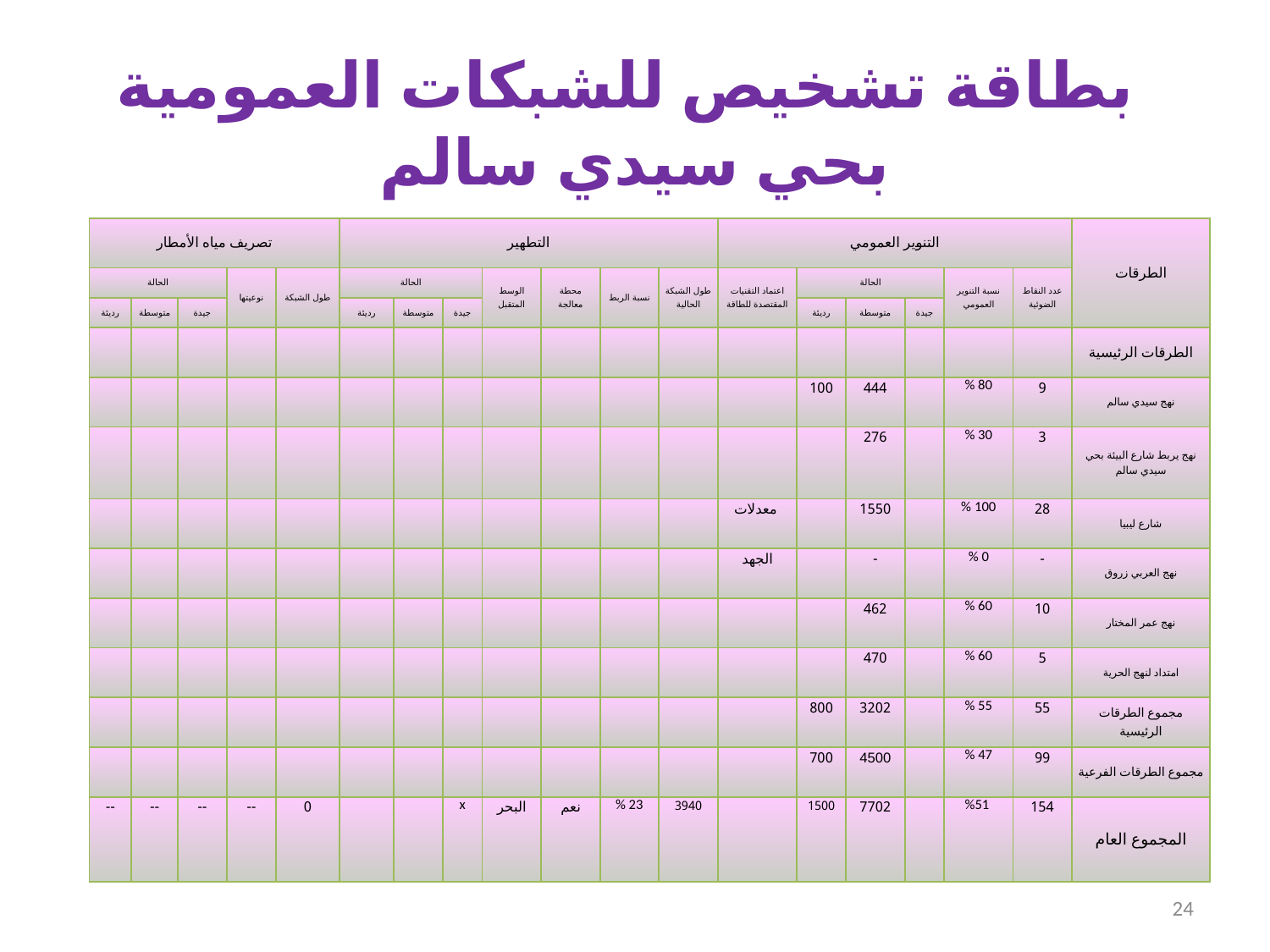

# بطاقة تشخيص للشبكات العمومية بحي سيدي سالم
| تصريف مياه الأمطار |  |  |  |  | التطهير |  |  |  |  |  |  | التنوير العمومي |  |  |  |  |  | الطرقات |
| --- | --- | --- | --- | --- | --- | --- | --- | --- | --- | --- | --- | --- | --- | --- | --- | --- | --- | --- |
| الحالة |  |  | نوعيتها | طول الشبكة | الحالة |  |  | الوسط المتقبل | محطة معالجة | نسبة الربط | طول الشبكة الحالية | اعتماد التقنيات المقتصدة للطاقة | الحالة |  |  | نسبة التنوير العمومي | عدد النقاط الضوئية |  |
| رديئة | متوسطة | جيدة |  |  | رديئة | متوسطة | جيدة |  |  |  |  |  | رديئة | متوسطة | جيدة |  |  |  |
|  |  |  |  |  |  |  |  |  |  |  |  |  |  |  |  |  |  | الطرقات الرئيسية |
|  |  |  |  |  |  |  |  |  |  |  |  |  | 100 | 444 |  | % 80 | 9 | نهج سيدي سالم |
|  |  |  |  |  |  |  |  |  |  |  |  |  |  | 276 |  | % 30 | 3 | نهج يربط شارع البيئة بحي سيدي سالم |
|  |  |  |  |  |  |  |  |  |  |  |  | معدلات |  | 1550 |  | % 100 | 28 | شارع ليبيا |
|  |  |  |  |  |  |  |  |  |  |  |  | الجهد |  | - |  | % 0 | - | نهج العربي زروق |
|  |  |  |  |  |  |  |  |  |  |  |  |  |  | 462 |  | % 60 | 10 | نهج عمر المختار |
|  |  |  |  |  |  |  |  |  |  |  |  |  |  | 470 |  | % 60 | 5 | امتداد لنهج الحرية |
|  |  |  |  |  |  |  |  |  |  |  |  |  | 800 | 3202 |  | % 55 | 55 | مجموع الطرقات الرئيسية |
|  |  |  |  |  |  |  |  |  |  |  |  |  | 700 | 4500 |  | % 47 | 99 | مجموع الطرقات الفرعية |
| -- | -- | -- | -- | 0 |  |  | x | البحر | نعم | % 23 | 3940 |  | 1500 | 7702 |  | %51 | 154 | المجموع العام |
24